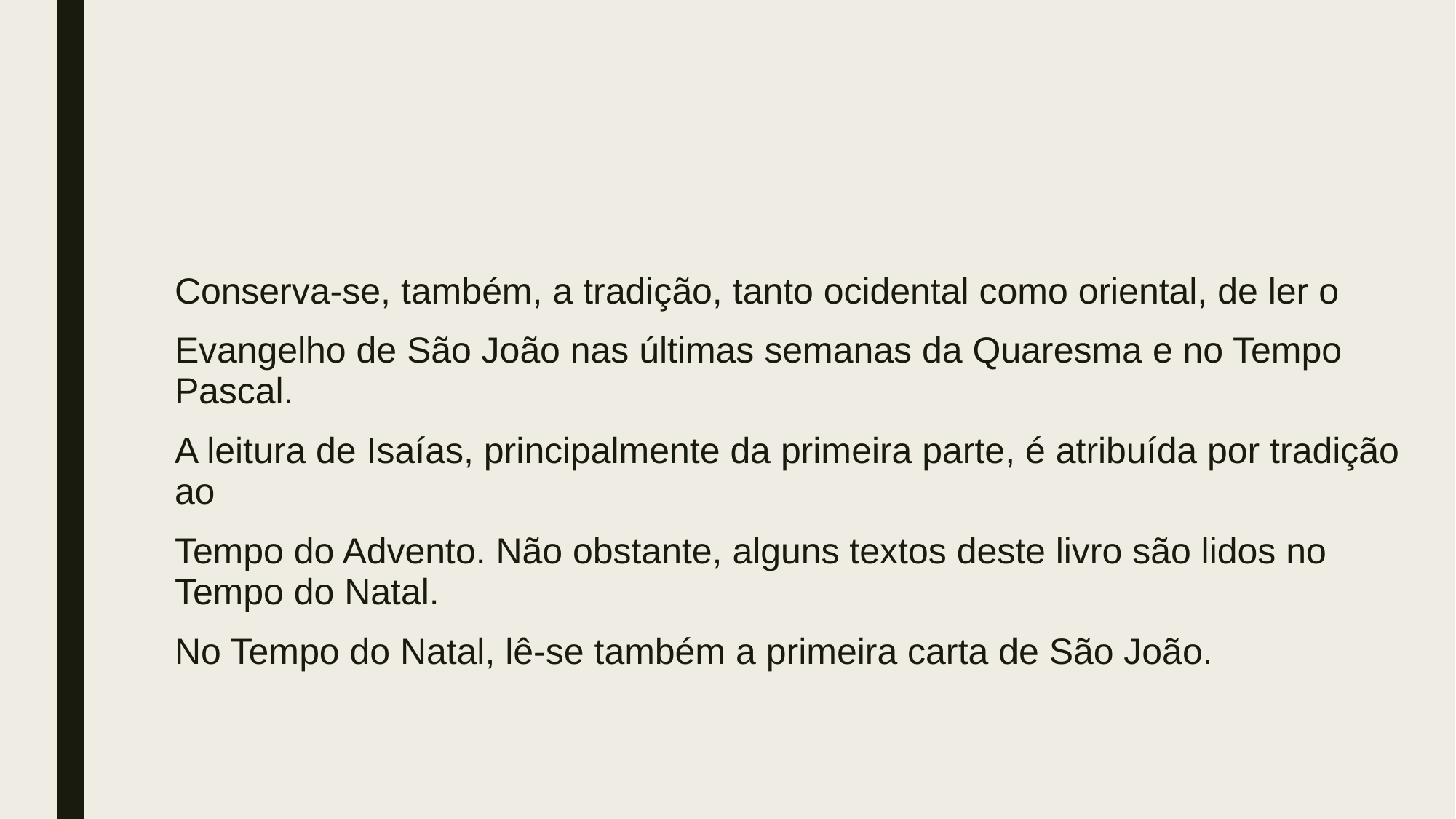

#

Conserva-se, também, a tradição, tanto ocidental como oriental, de ler o
Evangelho de São João nas últimas semanas da Quaresma e no Tempo Pascal.
A leitura de Isaías, principalmente da primeira parte, é atribuída por tradição ao
Tempo do Advento. Não obstante, alguns textos deste livro são lidos no Tempo do Natal.
No Tempo do Natal, lê-se também a primeira carta de São João.